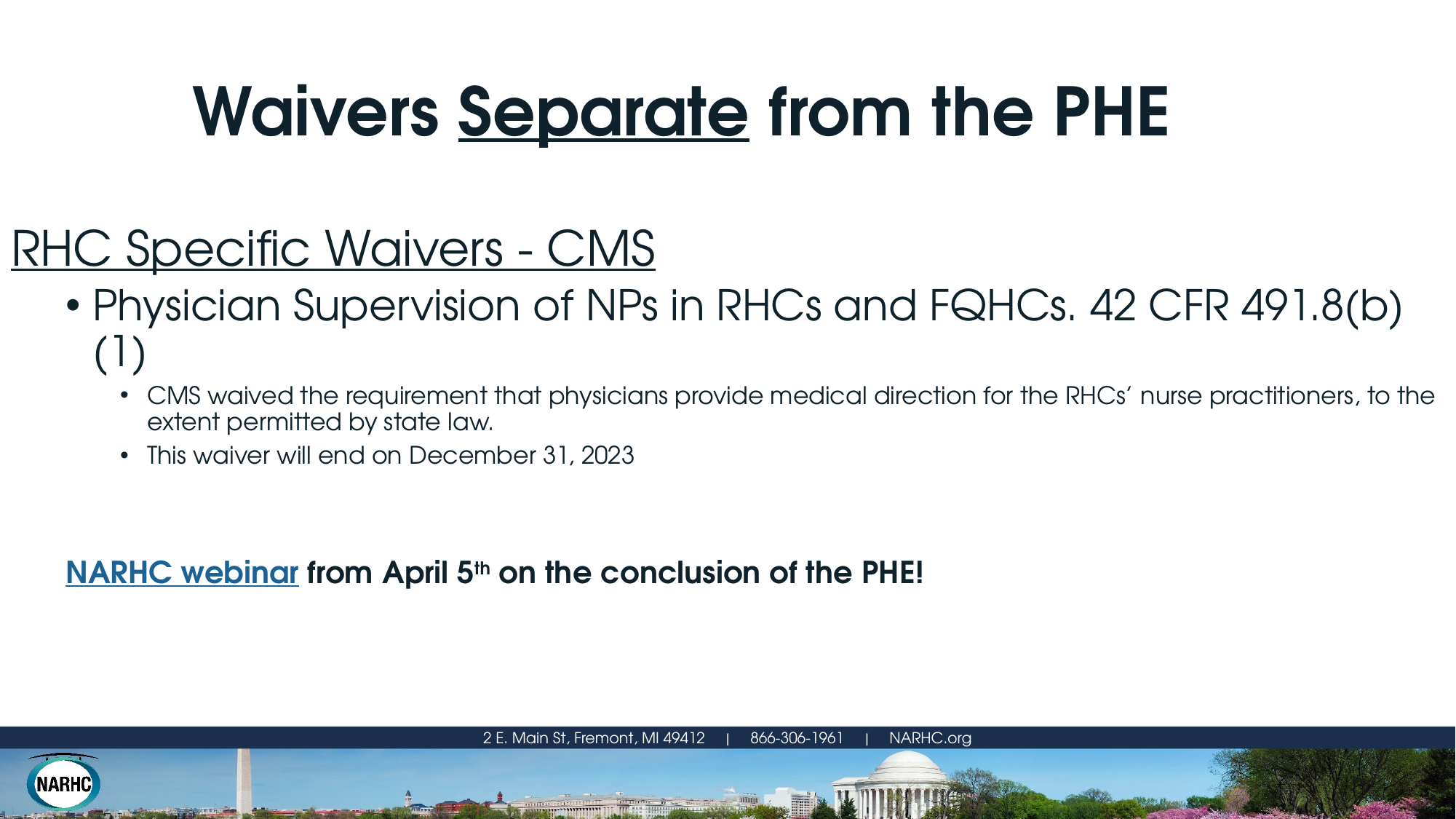

Waivers Separate from the PHE
RHC Specific Waivers - CMS
Physician Supervision of NPs in RHCs and FQHCs. 42 CFR 491.8(b)(1)
CMS waived the requirement that physicians provide medical direction for the RHCs’ nurse practitioners, to the extent permitted by state law.
This waiver will end on December 31, 2023

NARHC webinar from April 5th on the conclusion of the PHE!